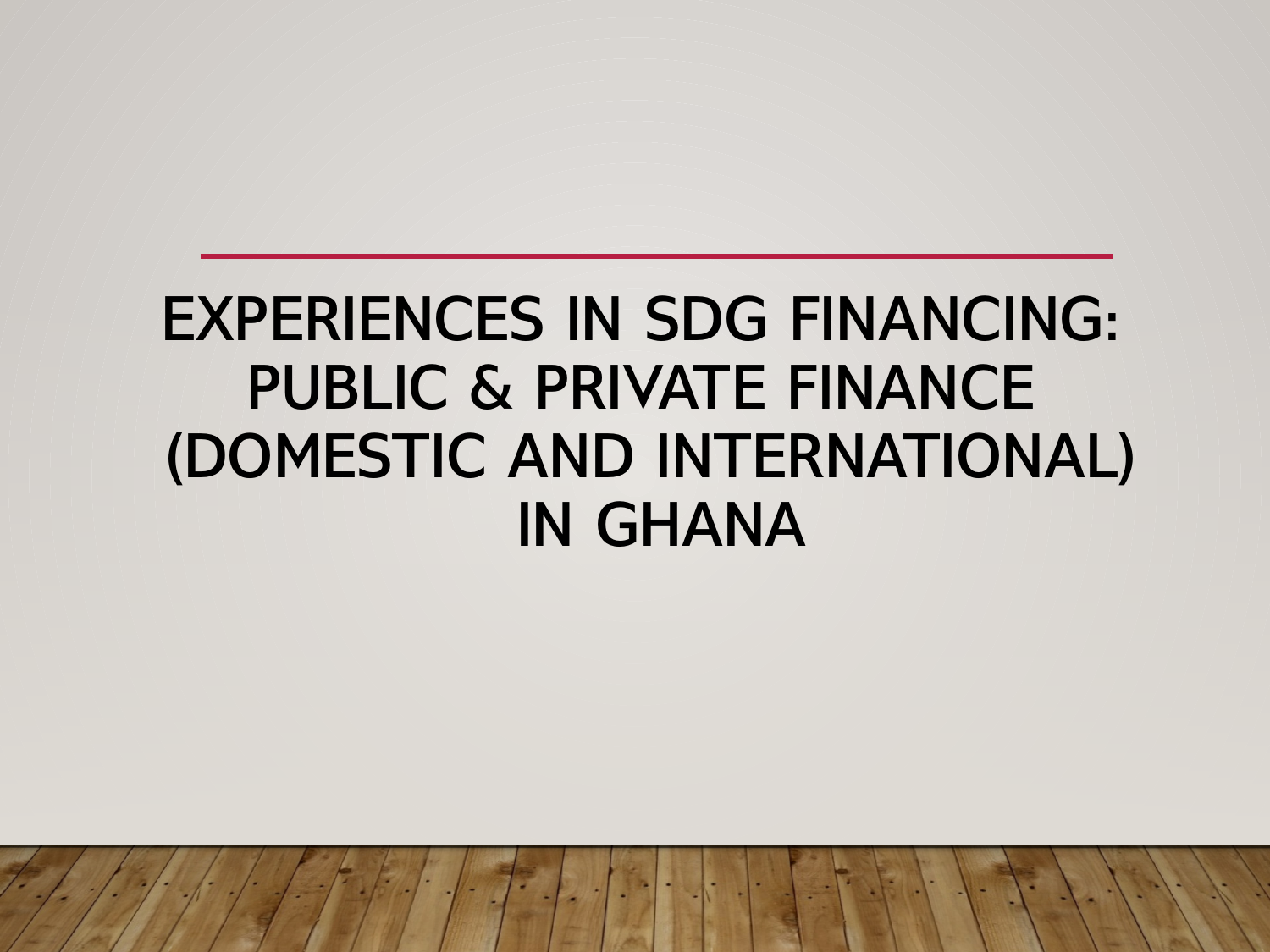

# EXPERIENCES IN SDG FINANCING: PUBLIC & PRIVATE FINANCE (DOMESTIC AND INTERNATIONAL) IN GHANA